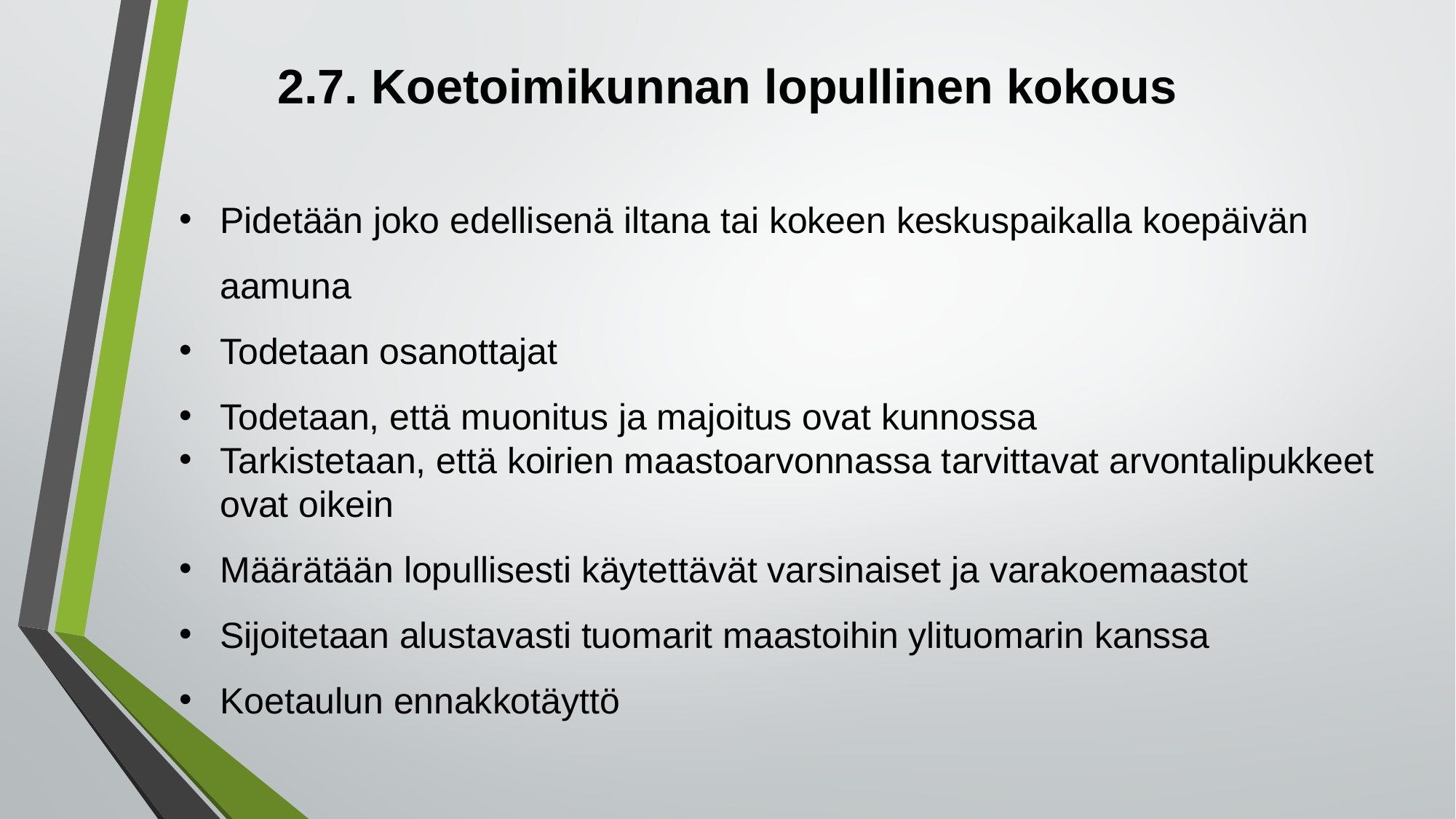

# 2.7. Koetoimikunnan lopullinen kokous
Pidetään joko edellisenä iltana tai kokeen keskuspaikalla koepäivän aamuna
Todetaan osanottajat
Todetaan, että muonitus ja majoitus ovat kunnossa
Tarkistetaan, että koirien maastoarvonnassa tarvittavat arvontalipukkeet ovat oikein
Määrätään lopullisesti käytettävät varsinaiset ja varakoemaastot
Sijoitetaan alustavasti tuomarit maastoihin ylituomarin kanssa
Koetaulun ennakkotäyttö